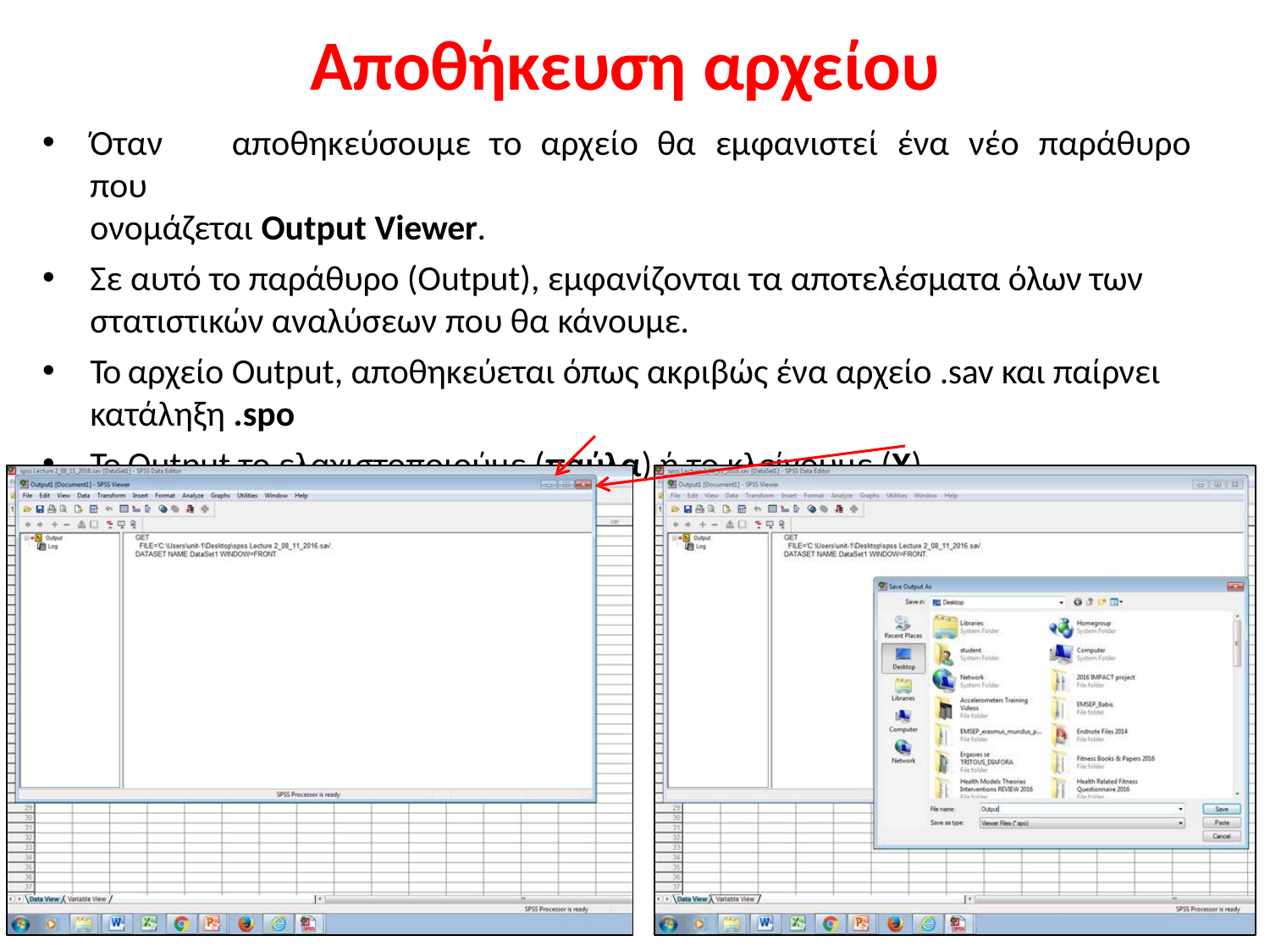

# Αποθήκευση αρχείου
Όταν	αποθηκεύσουμε	το	αρχείο	θα	εμφανιστεί	ένα	νέο	παράθυρο	που
ονομάζεται Output Viewer.
Σε αυτό το παράθυρο (Output), εμφανίζονται τα αποτελέσματα όλων των  στατιστικών αναλύσεων που θα κάνουμε.
Το αρχείο Output, αποθηκεύεται όπως ακριβώς ένα αρχείο .sav και παίρνει  κατάληξη .spo
Το Output το ελαχιστοποιούμε (παύλα) ή το κλείνουμε (X)